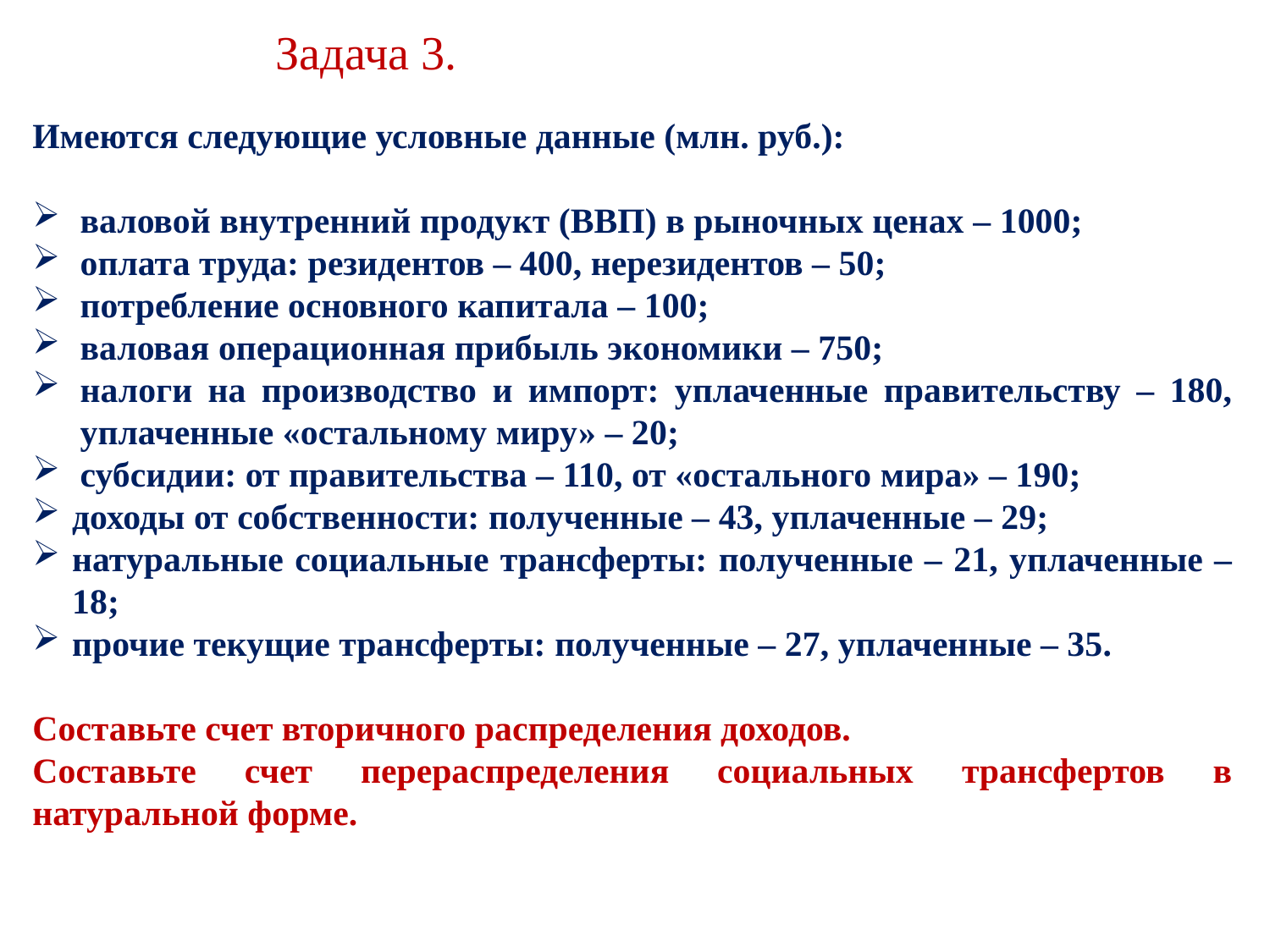

Задача 3.
Имеются следующие условные данные (млн. руб.):

валовой внутренний продукт (ВВП) в рыночных ценах – 1000;
оплата труда: резидентов – 400, нерезидентов – 50;
потребление основного капитала – 100;
валовая операционная прибыль экономики – 750;
налоги на производство и импорт: уплаченные правительству – 180, уплаченные «остальному миру» – 20;
субсидии: от правительства – 110, от «остального мира» – 190;
доходы от собственности: полученные – 43, уплаченные – 29;
натуральные социальные трансферты: полученные – 21, уплаченные – 18;
прочие текущие трансферты: полученные – 27, уплаченные – 35.

Составьте счет вторичного распределения доходов.
Составьте счет перераспределения социальных трансфертов в натуральной форме.